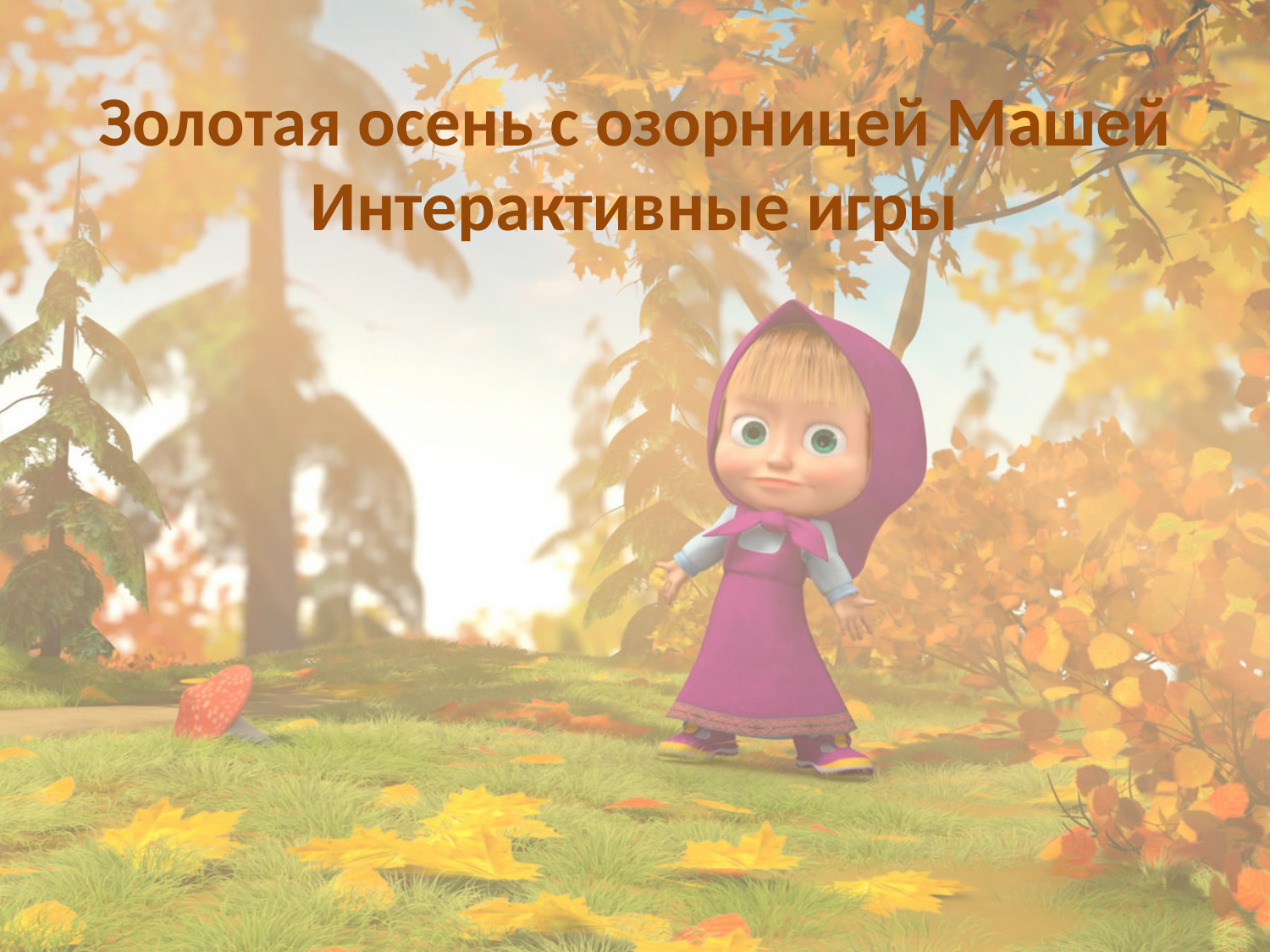

Золотая осень с озорницей Машей
Интерактивные игры